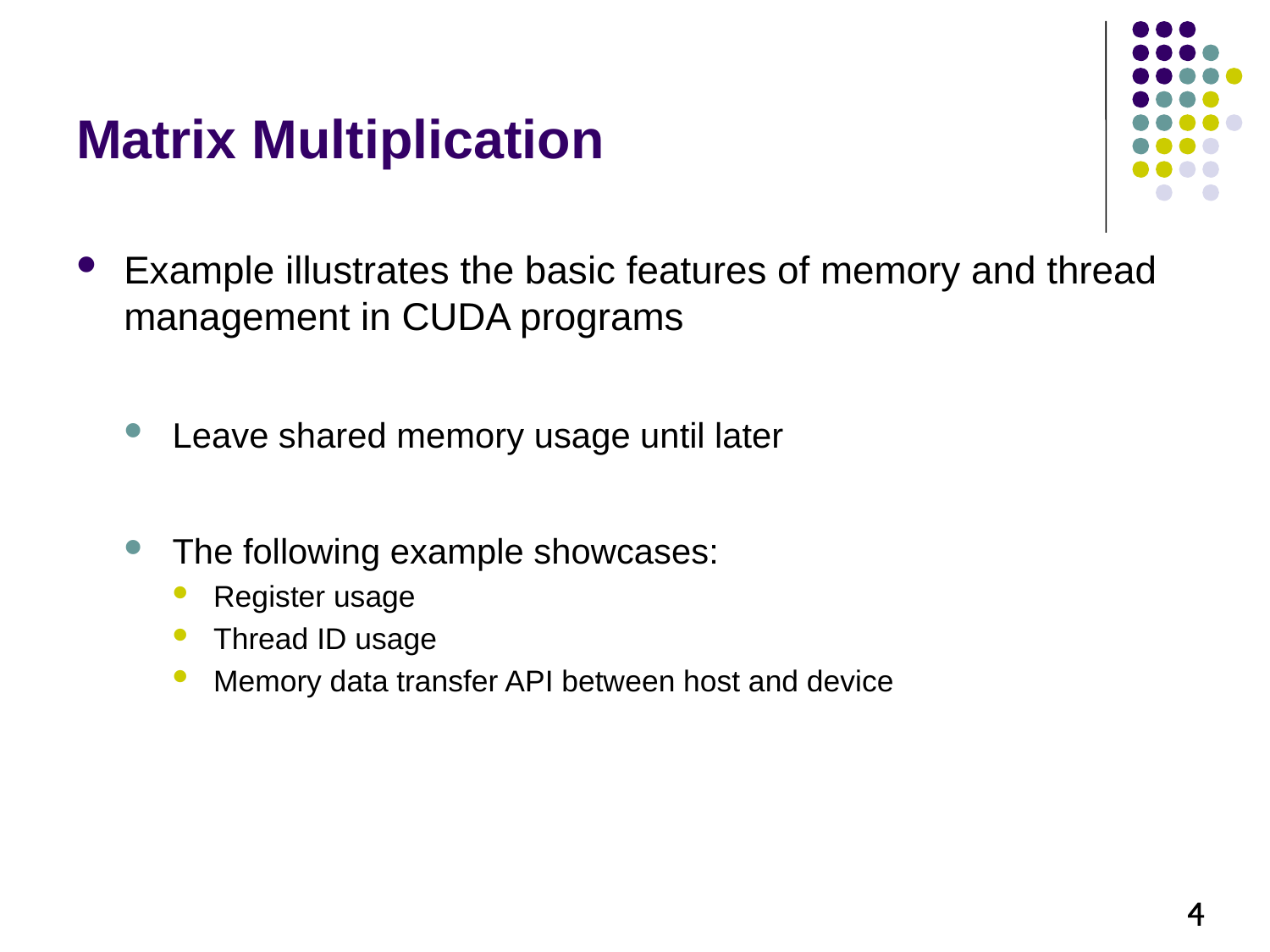

# Matrix Multiplication
Example illustrates the basic features of memory and thread management in CUDA programs

Leave shared memory usage until later

The following example showcases:
Register usage
Thread ID usage
Memory data transfer API between host and device
4